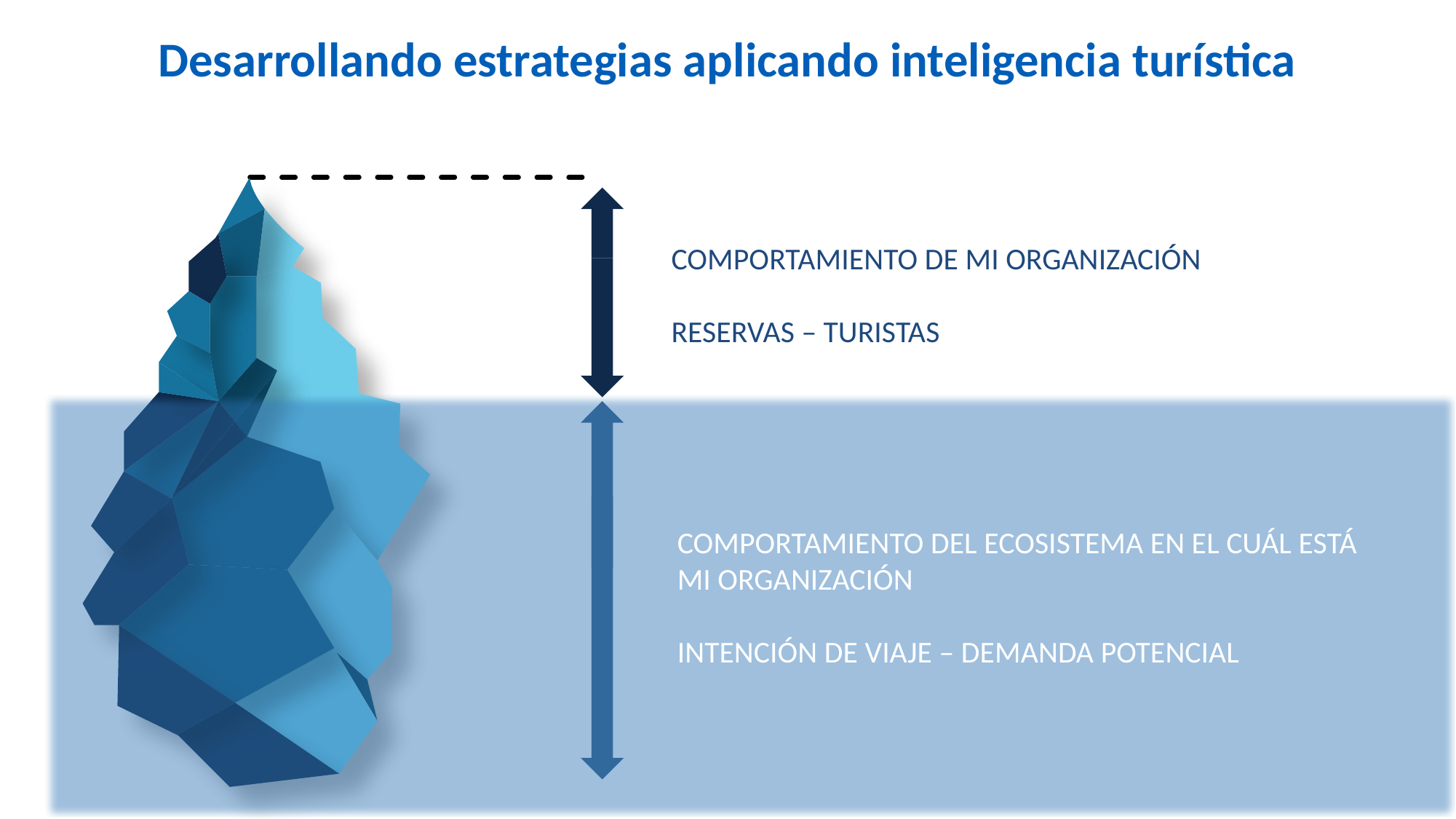

# Desarrollando estrategias aplicando inteligencia turística

COMPORTAMIENTO DE MI ORGANIZACIÓN

RESERVAS – TURISTAS

WE  SEE DEMAND
We provide search capabilities to travel websites around the world. The information we see is based on Online Search data, compiling information from tens of millions of search transactions in our system each day.

This data provides key information to helping our partners understand potential demand, online shopping behavior and identify market trends allowing to effectively plan marketing campaigns.

COMPORTAMIENTO DEL ECOSISTEMA EN EL CUÁL ESTÁ MI ORGANIZACIÓN

INTENCIÓN DE VIAJE – DEMANDA POTENCIAL